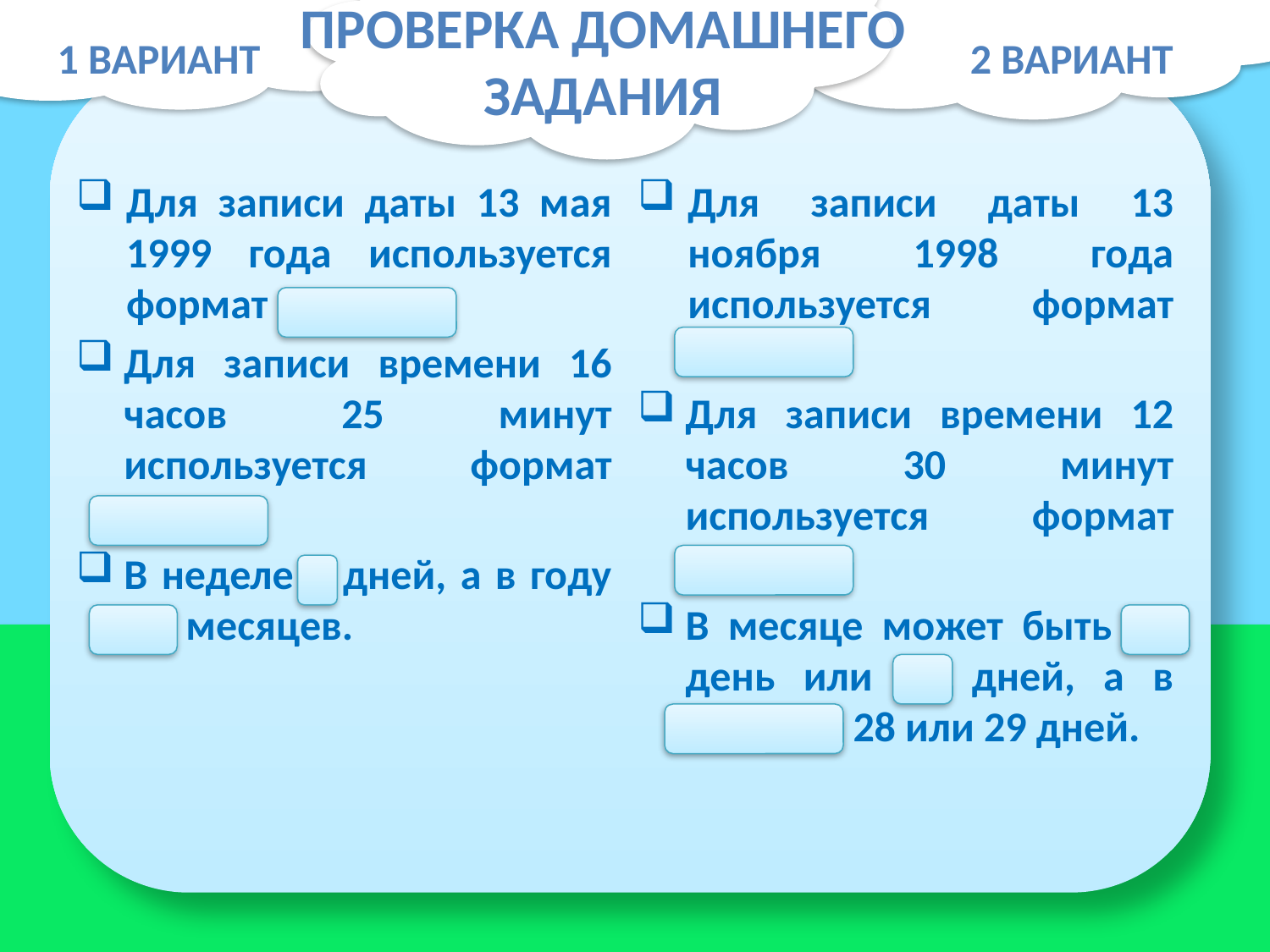

# Проверка домашнего задания

1 вариант
2 вариант

Для записи даты 13 мая 1999 года используется формат 13.05.99.
Для записи времени 16 часов 25 минут используется формат 16:25.
В неделе 7 дней, а в году 12  месяцев.
Для записи даты 13 ноября 1998 года используется формат 13.11.98.
Для записи времени 12 часов 30 минут используется формат 12:30.
В месяце может быть 31 день или 30 дней, а в феврале 28 или 29 дней.